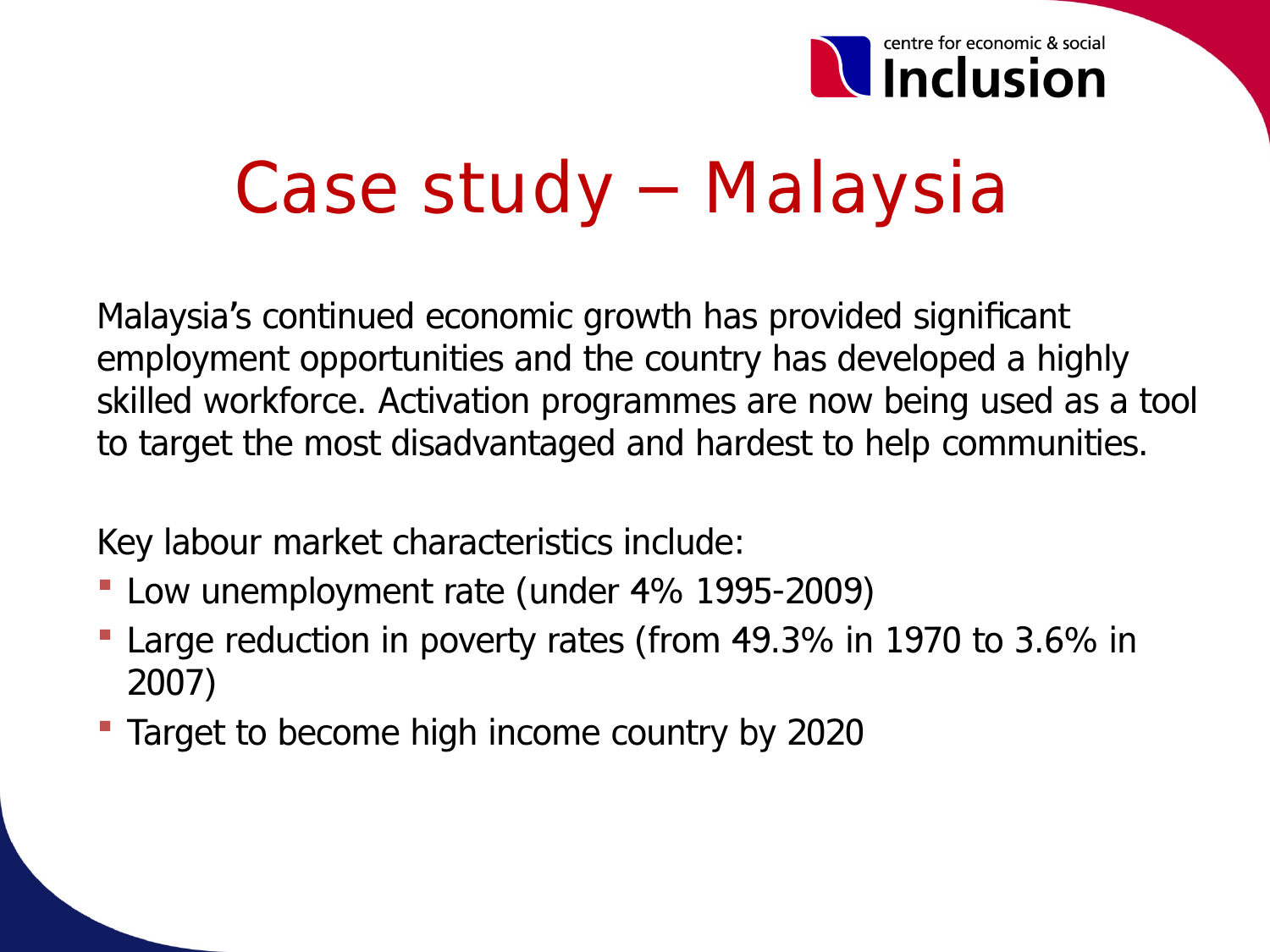

# Case study – Malaysia
Malaysia’s continued economic growth has provided significant employment opportunities and the country has developed a highly skilled workforce. Activation programmes are now being used as a tool to target the most disadvantaged and hardest to help communities.

Key labour market characteristics include:
Low unemployment rate (under 4% 1995-2009)
Large reduction in poverty rates (from 49.3% in 1970 to 3.6% in 2007)
Target to become high income country by 2020